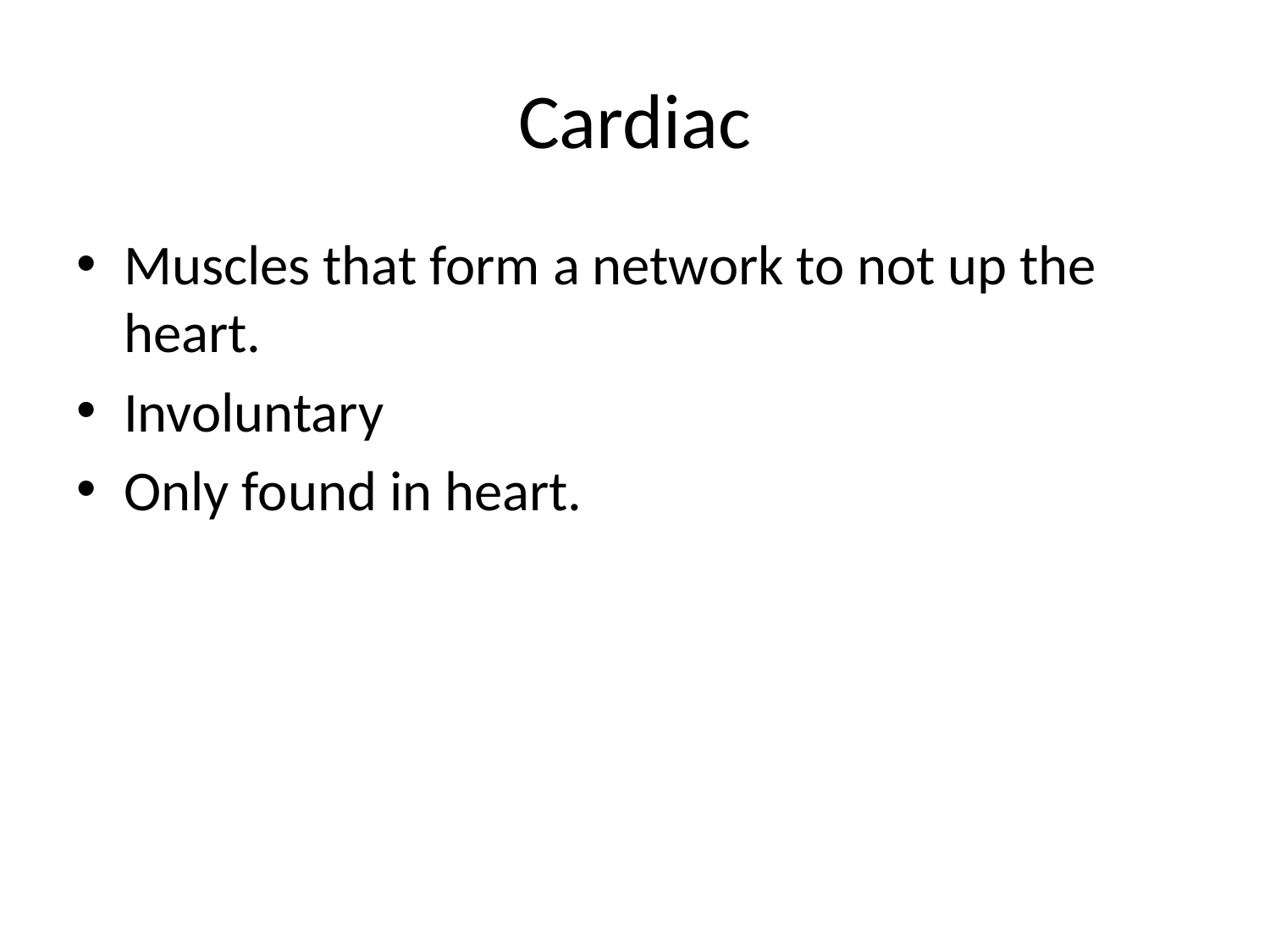

# Cardiac
Muscles that form a network to not up the heart.
Involuntary
Only found in heart.